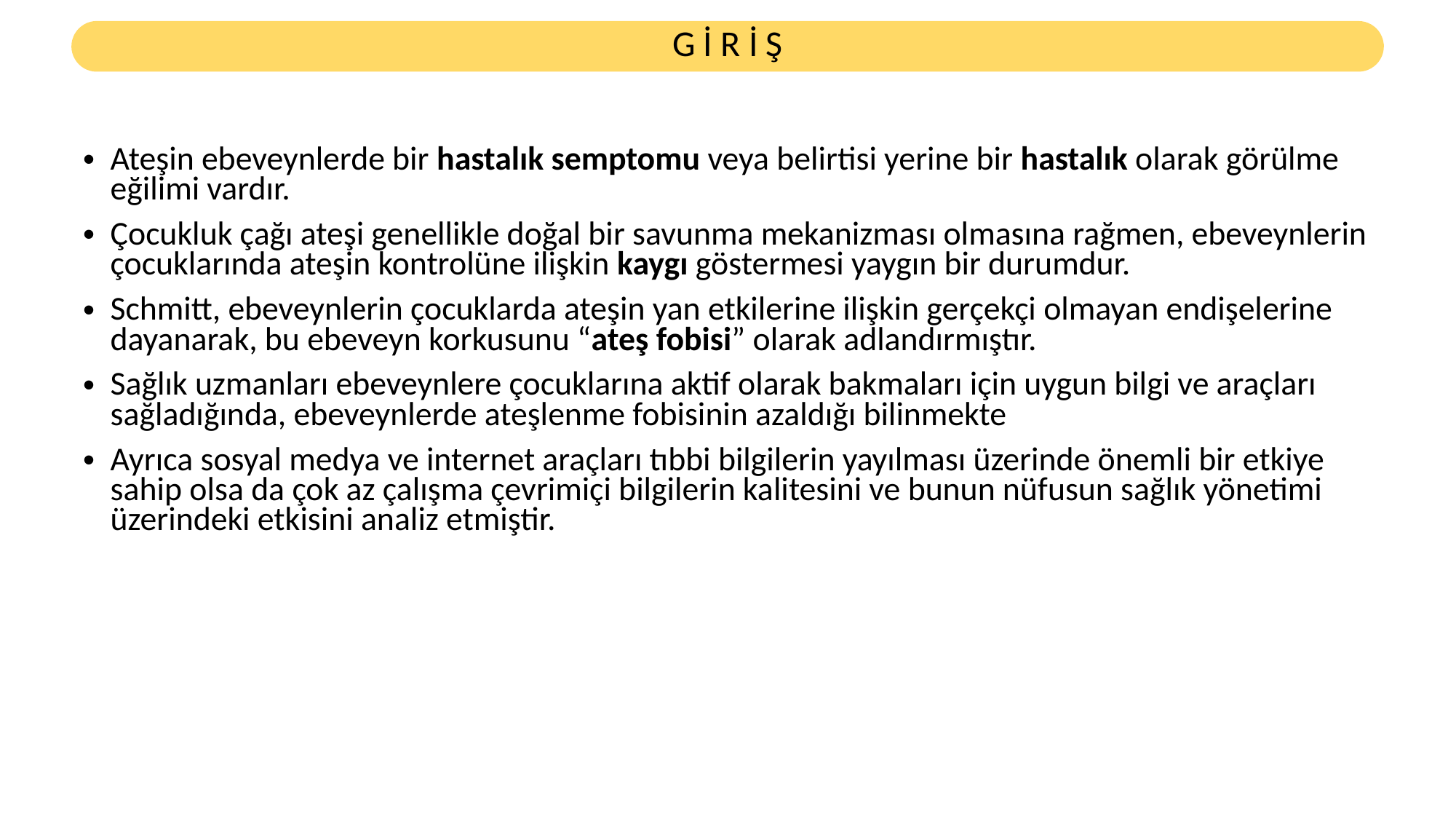

# G İ R İ Ş
Ateşin ebeveynlerde bir hastalık semptomu veya belirtisi yerine bir hastalık olarak görülme eğilimi vardır.
Çocukluk çağı ateşi genellikle doğal bir savunma mekanizması olmasına rağmen, ebeveynlerin çocuklarında ateşin kontrolüne ilişkin kaygı göstermesi yaygın bir durumdur.
Schmitt, ebeveynlerin çocuklarda ateşin yan etkilerine ilişkin gerçekçi olmayan endişelerine dayanarak, bu ebeveyn korkusunu “ateş fobisi” olarak adlandırmıştır.
Sağlık uzmanları ebeveynlere çocuklarına aktif olarak bakmaları için uygun bilgi ve araçları sağladığında, ebeveynlerde ateşlenme fobisinin azaldığı bilinmekte
Ayrıca sosyal medya ve internet araçları tıbbi bilgilerin yayılması üzerinde önemli bir etkiye sahip olsa da çok az çalışma çevrimiçi bilgilerin kalitesini ve bunun nüfusun sağlık yönetimi üzerindeki etkisini analiz etmiştir.